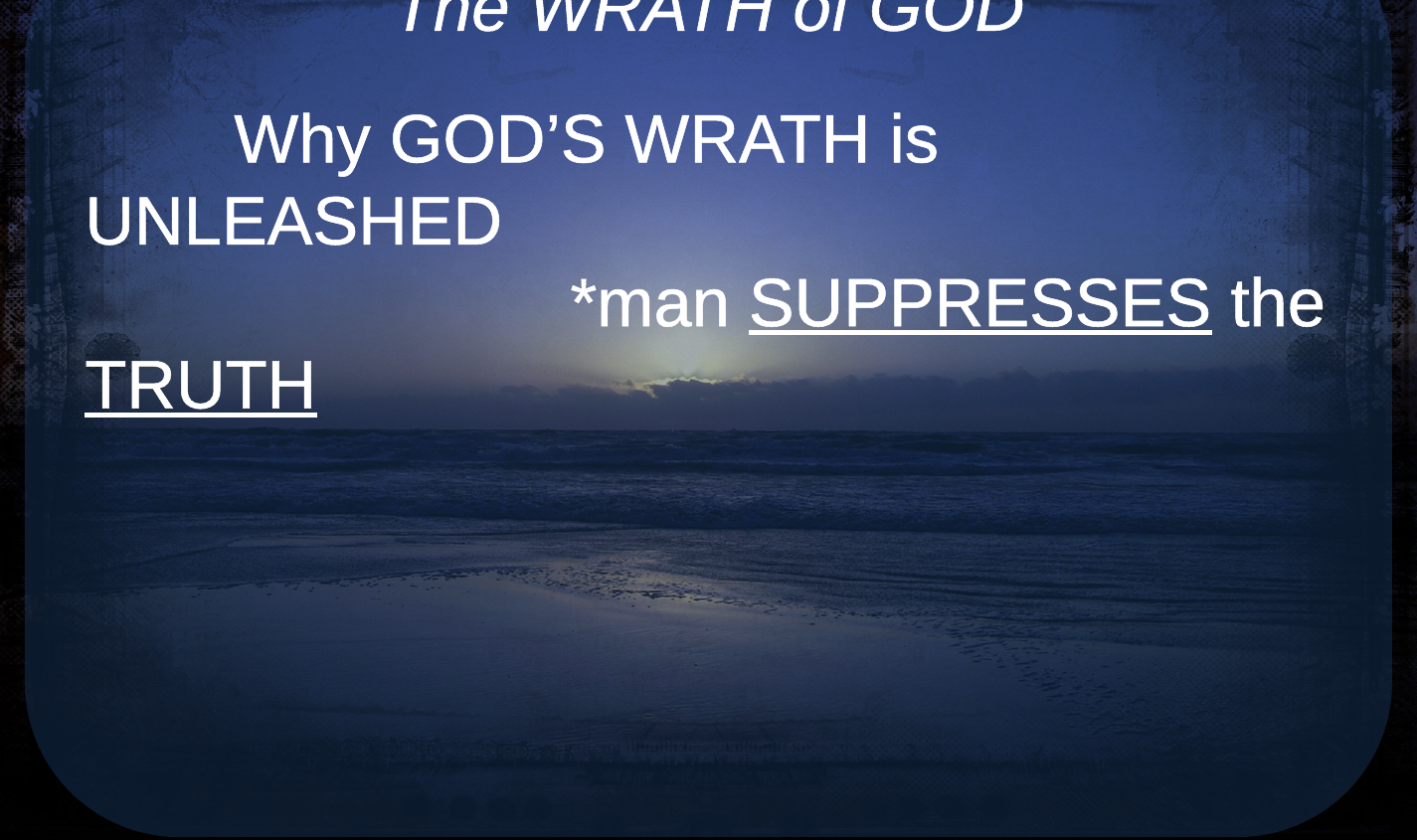

The WRATH of GOD

	Why GOD’S WRATH is UNLEASHED
			  *man SUPPRESSES the TRUTH